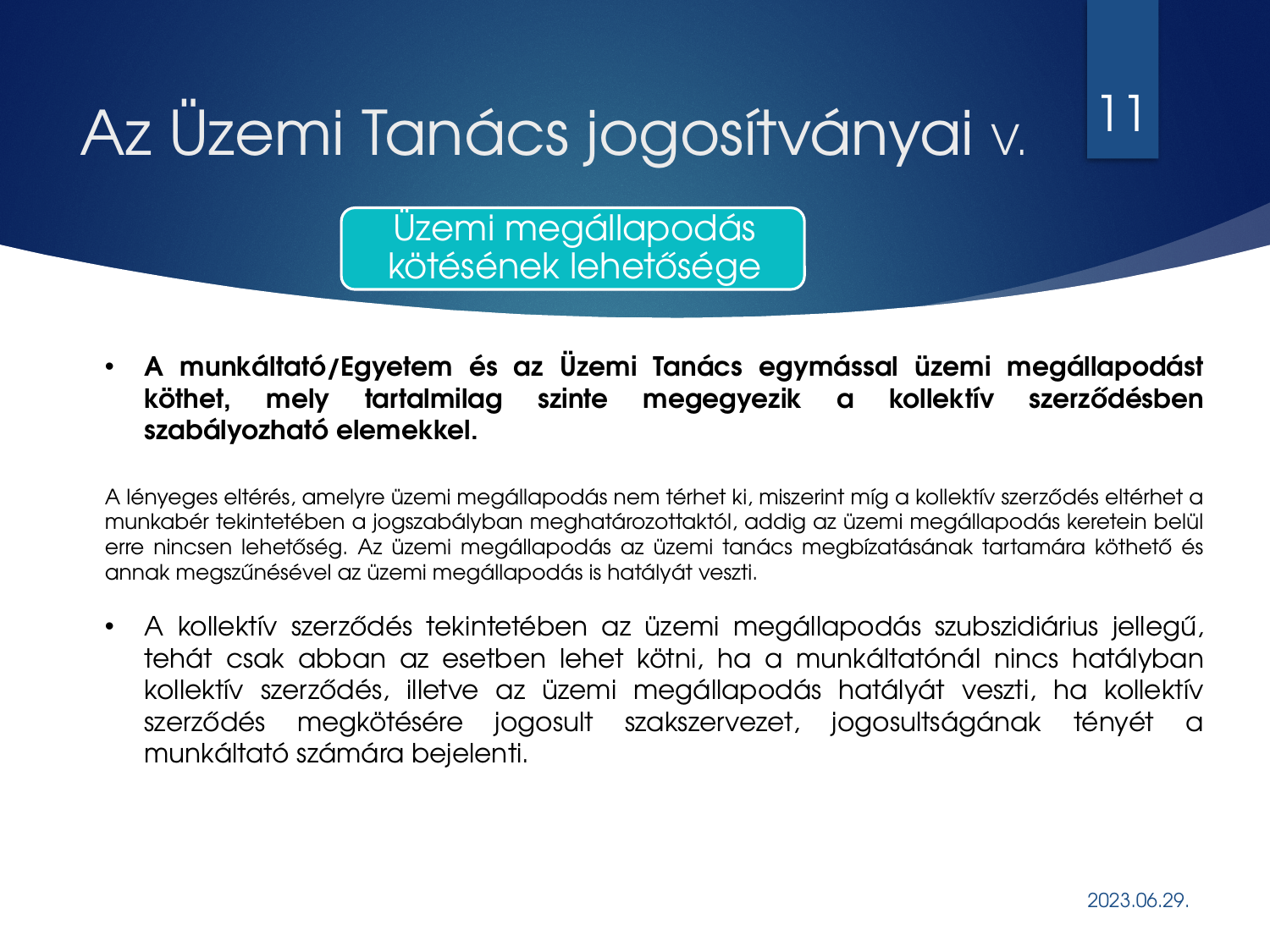

11
# Az Üzemi Tanács jogosítványai V.

Üzemi megállapodás kötésének lehetősége

A munkáltató/Egyetem és az Üzemi Tanács egymással üzemi megállapodást köthet, mely tartalmilag szinte megegyezik a kollektív szerződésben szabályozható elemekkel.

A lényeges eltérés, amelyre üzemi megállapodás nem térhet ki, miszerint míg a kollektív szerződés eltérhet a munkabér tekintetében a jogszabályban meghatározottaktól, addig az üzemi megállapodás keretein belül erre nincsen lehetőség. Az üzemi megállapodás az üzemi tanács megbízatásának tartamára köthető és annak megszűnésével az üzemi megállapodás is hatályát veszti.

A kollektív szerződés tekintetében az üzemi megállapodás szubszidiárius jellegű, tehát csak abban az esetben lehet kötni, ha a munkáltatónál nincs hatályban kollektív szerződés, illetve az üzemi megállapodás hatályát veszti, ha kollektív szerződés megkötésére jogosult szakszervezet, jogosultságának tényét a munkáltató számára bejelenti.
2023.06.29.